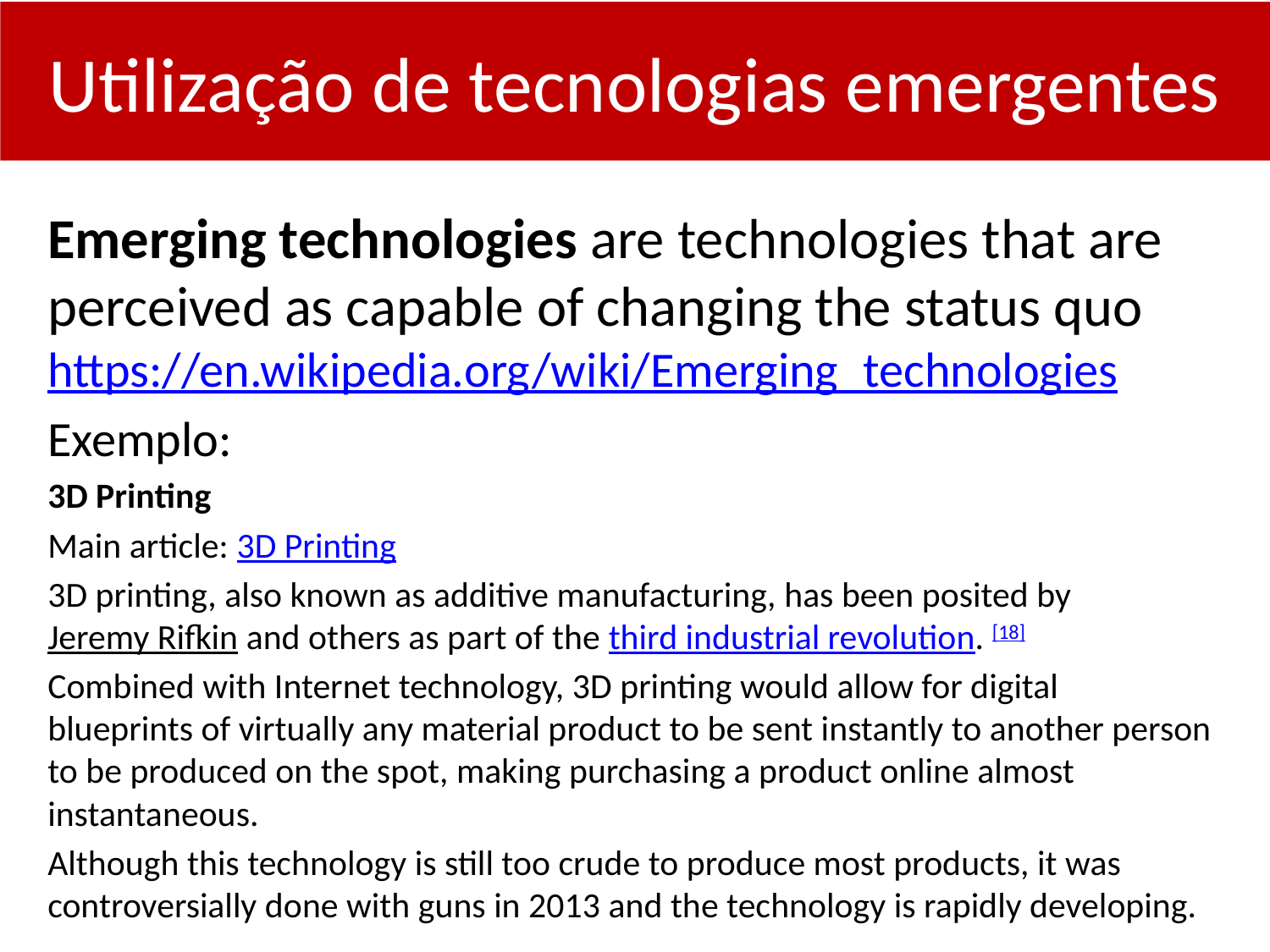

# Utilização de tecnologias emergentes
Emerging technologies are technologies that are perceived as capable of changing the status quo https://en.wikipedia.org/wiki/Emerging_technologies
Exemplo:
3D Printing
Main article: 3D Printing
3D printing, also known as additive manufacturing, has been posited by Jeremy Rifkin and others as part of the third industrial revolution. [18]
Combined with Internet technology, 3D printing would allow for digital blueprints of virtually any material product to be sent instantly to another person to be produced on the spot, making purchasing a product online almost instantaneous.
Although this technology is still too crude to produce most products, it was controversially done with guns in 2013 and the technology is rapidly developing.